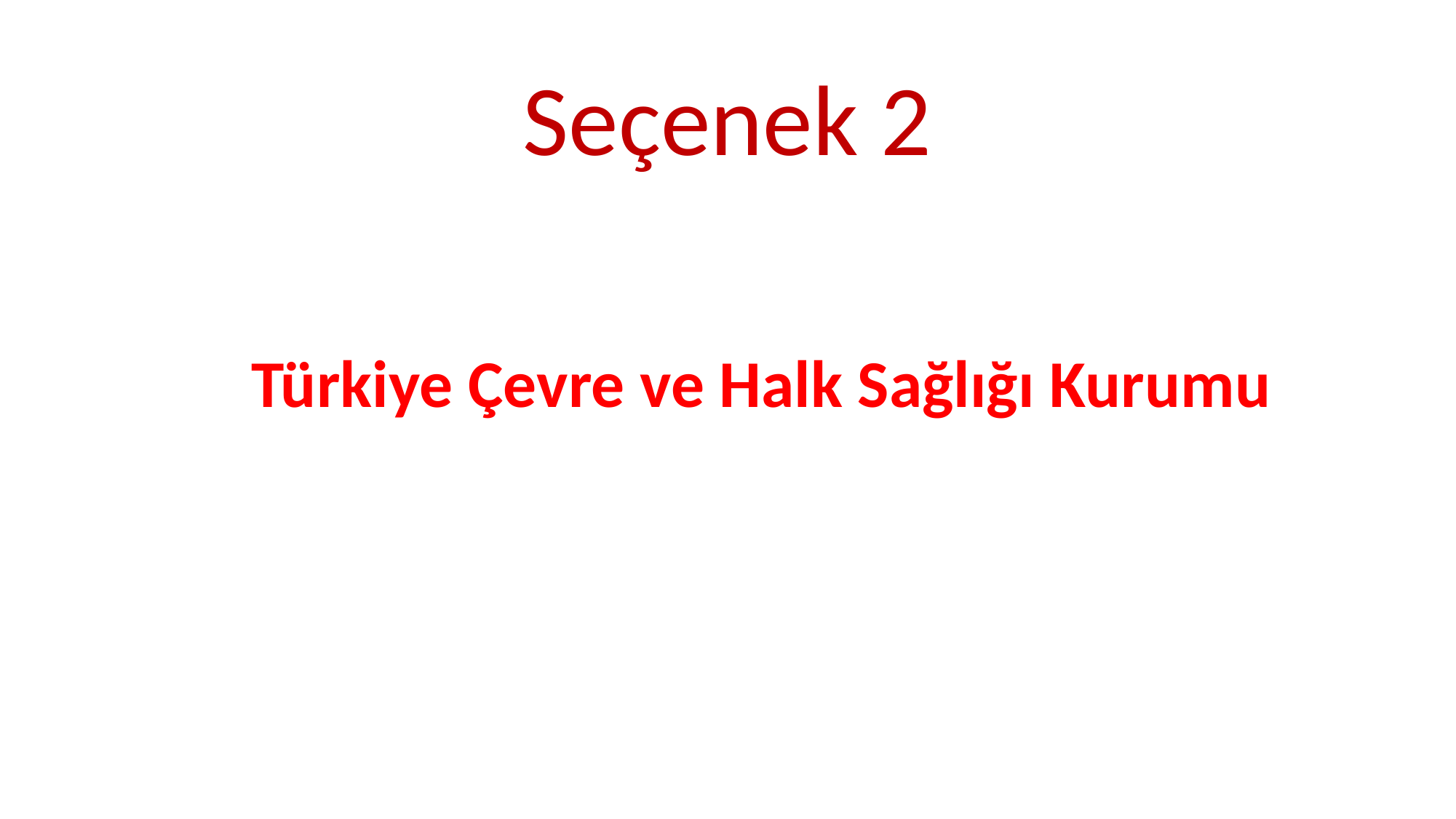

# Seçenek 2
Türkiye Çevre ve Halk Sağlığı Kurumu